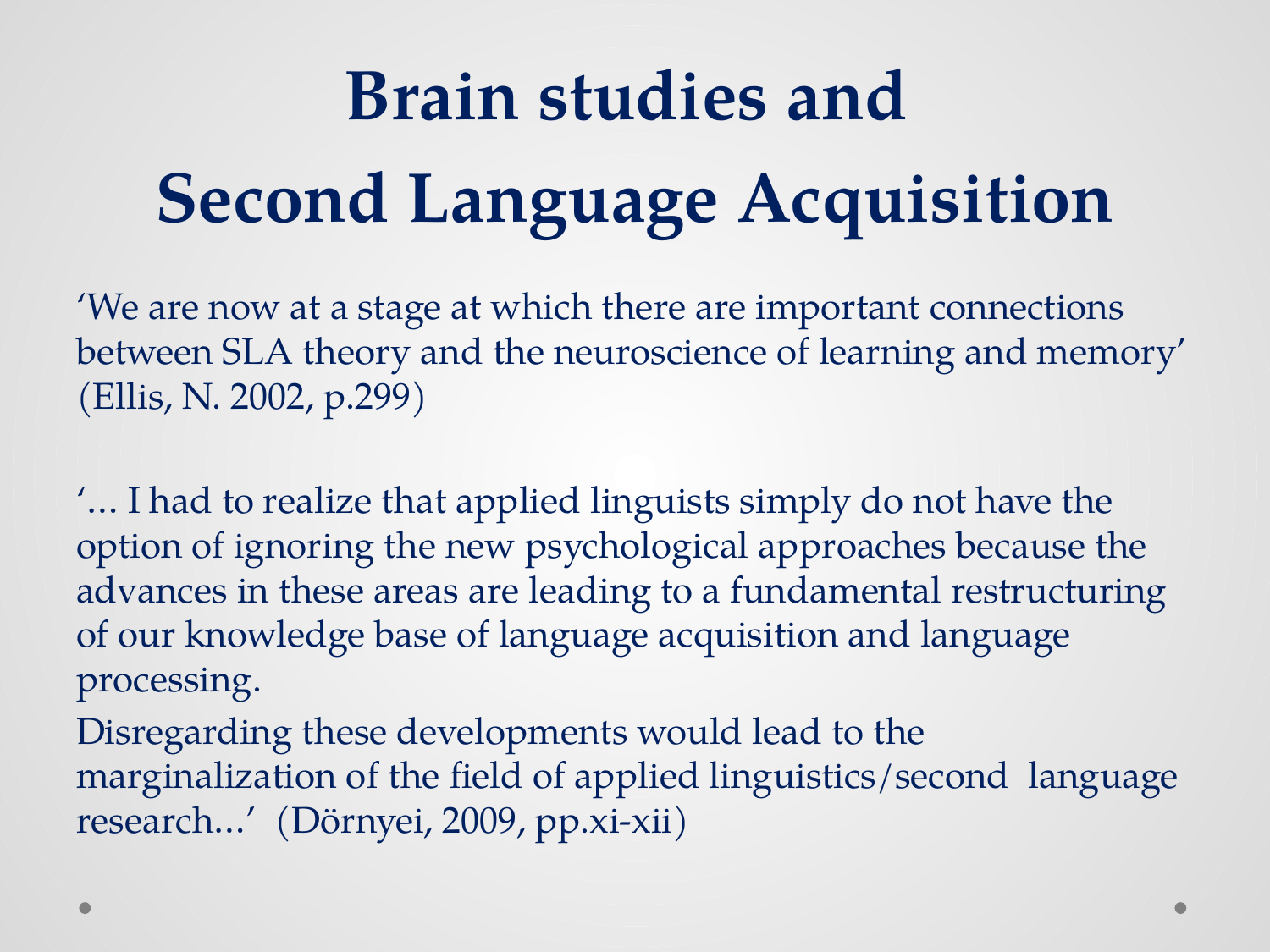

# Brain studies and Second Language Acquisition
‘We are now at a stage at which there are important connections between SLA theory and the neuroscience of learning and memory’ (Ellis, N. 2002, p.299)

‘… I had to realize that applied linguists simply do not have the option of ignoring the new psychological approaches because the advances in these areas are leading to a fundamental restructuring of our knowledge base of language acquisition and language processing.
Disregarding these developments would lead to the marginalization of the field of applied linguistics/second  language research…’  (Dörnyei, 2009, pp.xi-xii)